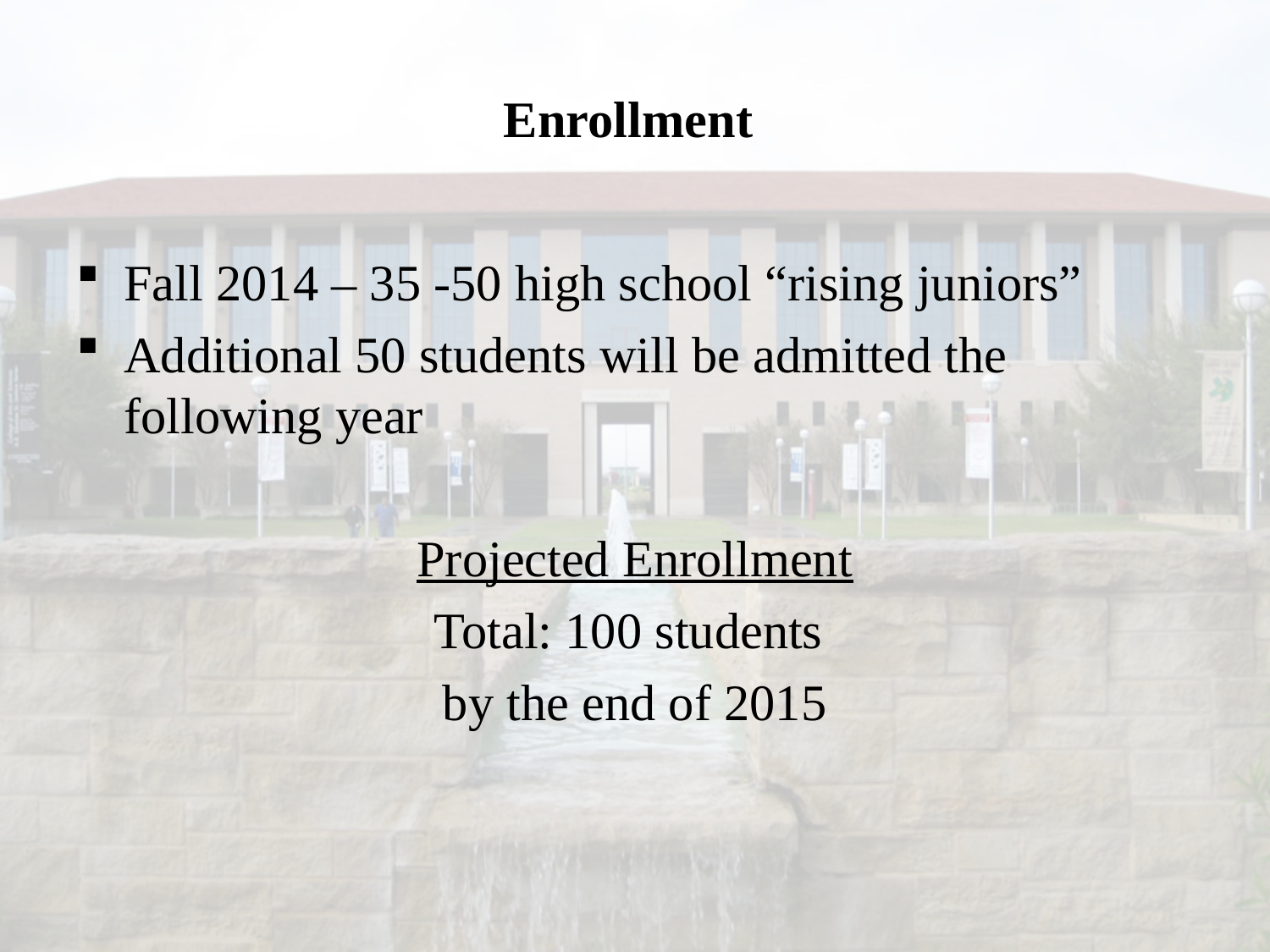

# Enrollment
Fall 2014 – 35 -50 high school “rising juniors”
Additional 50 students will be admitted the following year

Projected Enrollment
Total: 100 students
by the end of 2015